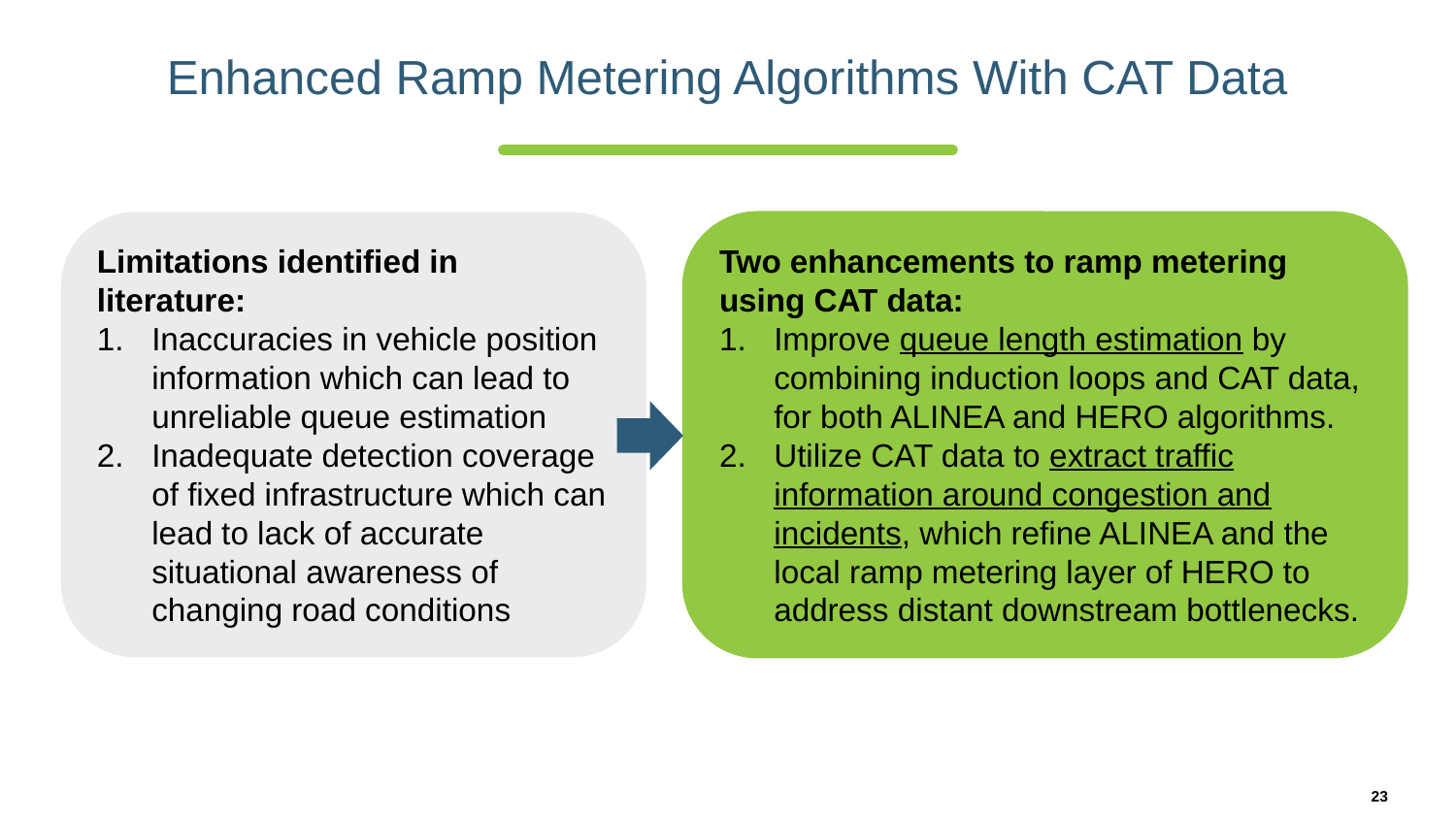

# Enhanced Ramp Metering Algorithms With CAT Data
Limitations identified in literature:
Inaccuracies in vehicle position information which can lead to unreliable queue estimation
Inadequate detection coverage of fixed infrastructure which can lead to lack of accurate situational awareness of changing road conditions
Two enhancements to ramp metering using CAT data:
Improve queue length estimation by combining induction loops and CAT data, for both ALINEA and HERO algorithms.
Utilize CAT data to extract traffic information around congestion and incidents, which refine ALINEA and the local ramp metering layer of HERO to address distant downstream bottlenecks.

23